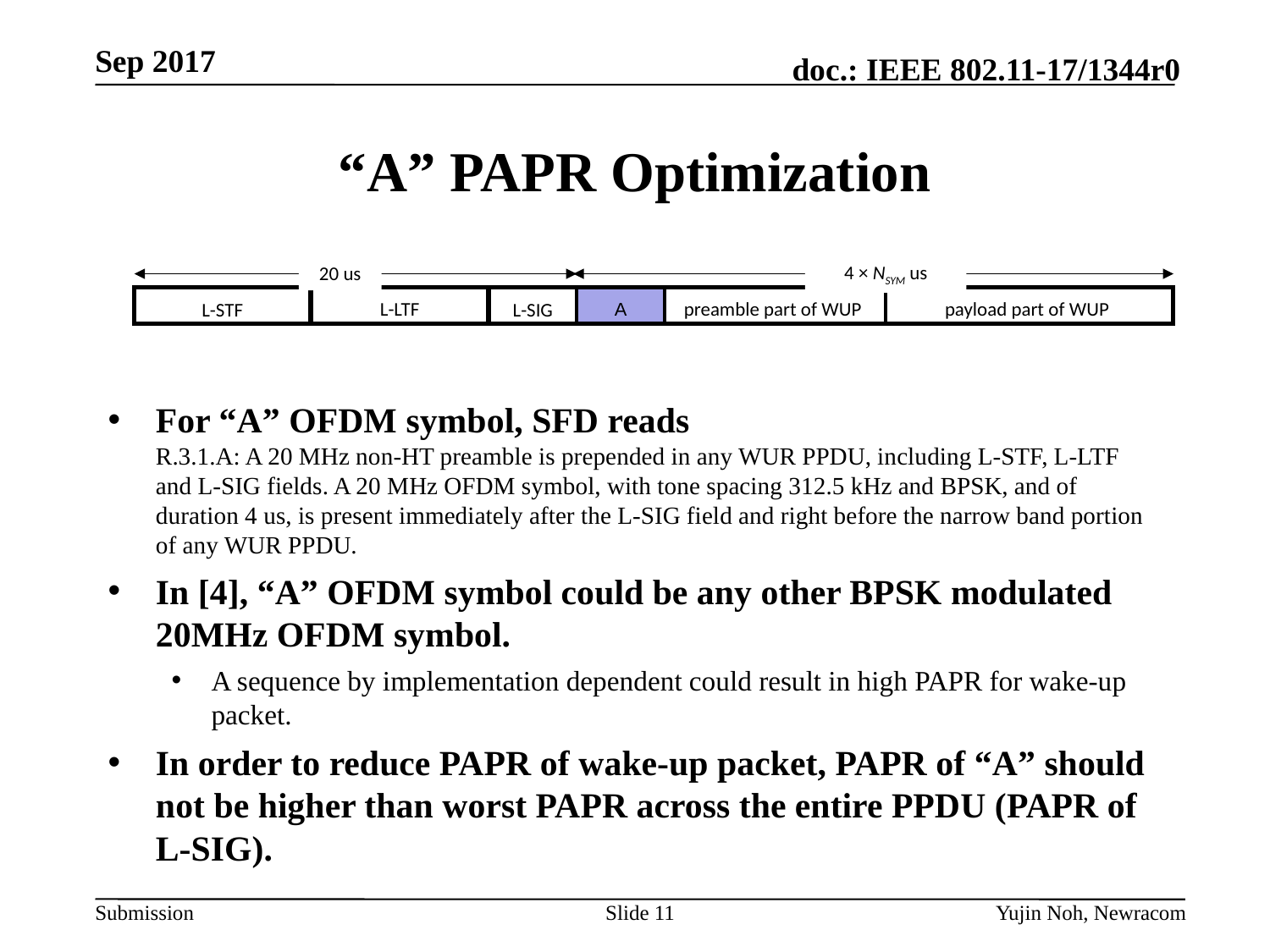

# “A” PAPR Optimization
4 × NSYM us
20 us
preamble part of WUP
payload part of WUP
L-LTF
A
L-SIG
L-STF
For “A” OFDM symbol, SFD reads
R.3.1.A: A 20 MHz non-HT preamble is prepended in any WUR PPDU, including L-STF, L-LTF and L-SIG fields. A 20 MHz OFDM symbol, with tone spacing 312.5 kHz and BPSK, and of duration 4 us, is present immediately after the L-SIG field and right before the narrow band portion of any WUR PPDU.
In [4], “A” OFDM symbol could be any other BPSK modulated 20MHz OFDM symbol.
A sequence by implementation dependent could result in high PAPR for wake-up packet.
In order to reduce PAPR of wake-up packet, PAPR of “A” should not be higher than worst PAPR across the entire PPDU (PAPR of L-SIG).
Slide 11
Yujin Noh, Newracom